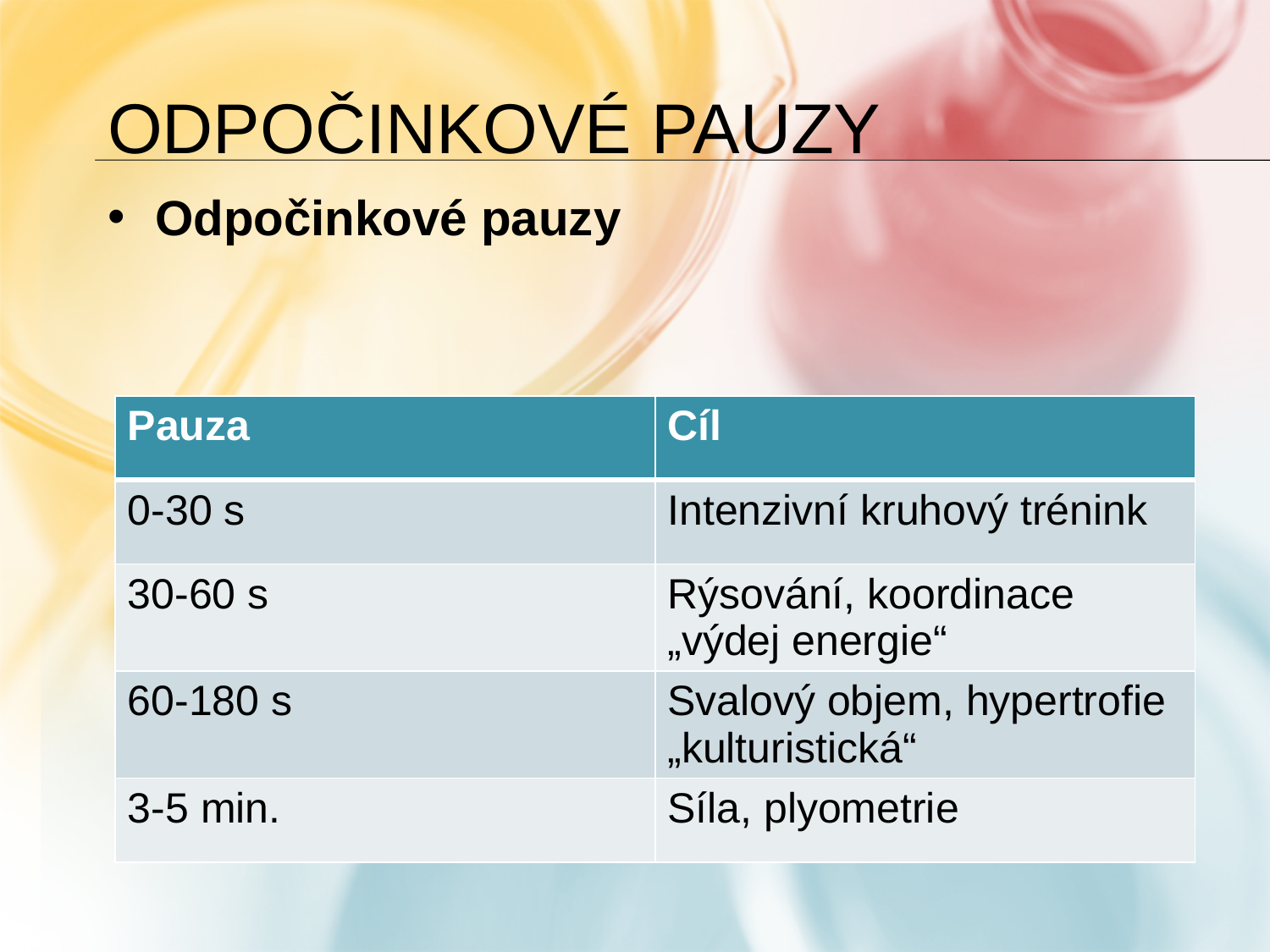

# Odpočinkové pauzy
Odpočinkové pauzy

| Pauza | Cíl |
| --- | --- |
| 0-30 s | Intenzivní kruhový trénink |
| 30-60 s | Rýsování, koordinace „výdej energie“ |
| 60-180 s | Svalový objem, hypertrofie „kulturistická“ |
| 3-5 min. | Síla, plyometrie |